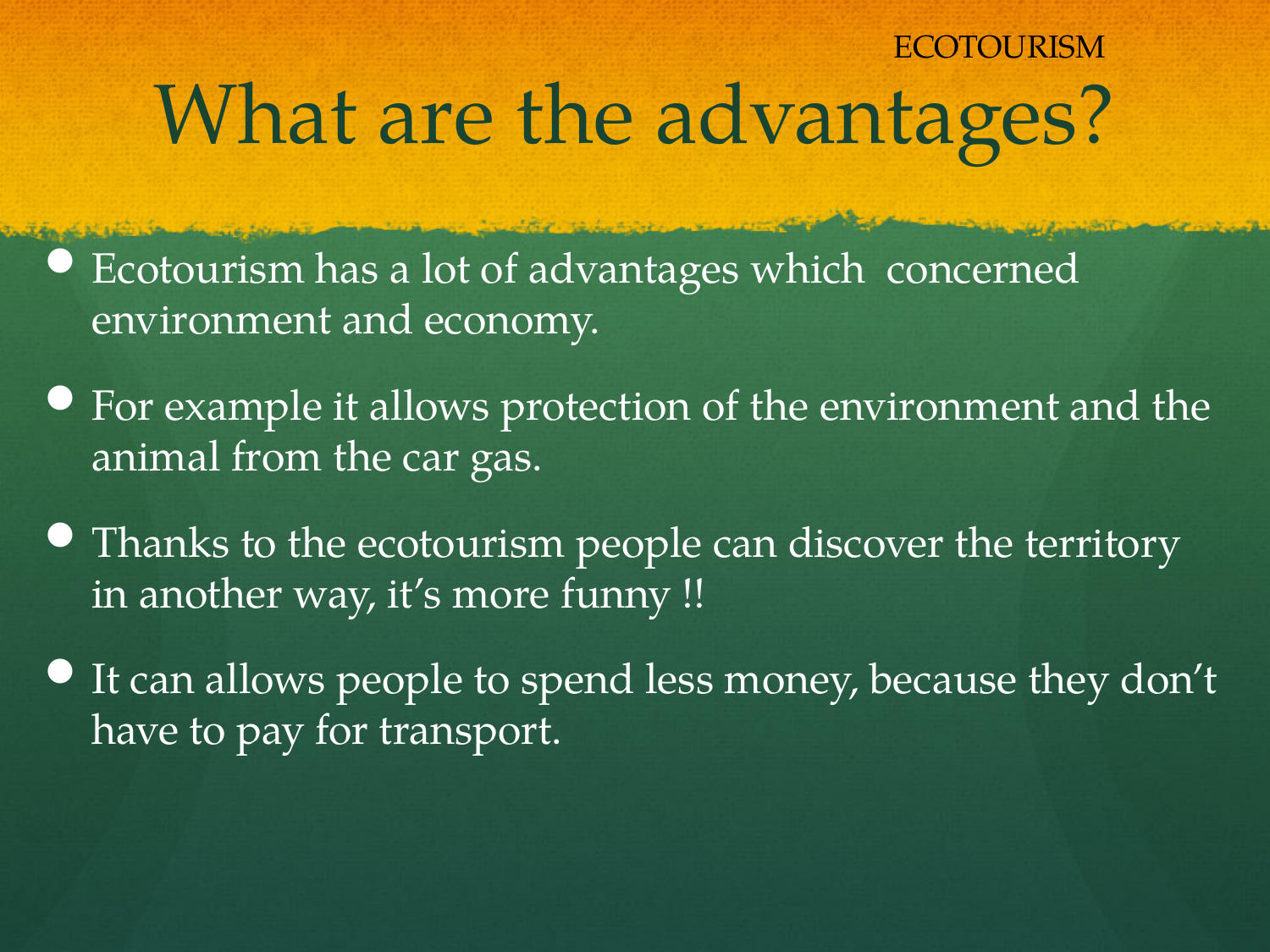

# What are the advantages?
ECOTOURISM
Ecotourism has a lot of advantages which  concerned environment and economy.
For example it allows protection of the environment and the animal from the car gas.
Thanks to the ecotourism people can discover the territory in another way, it’s more funny !!
It can allows people to spend less money, because they don’t have to pay for transport.